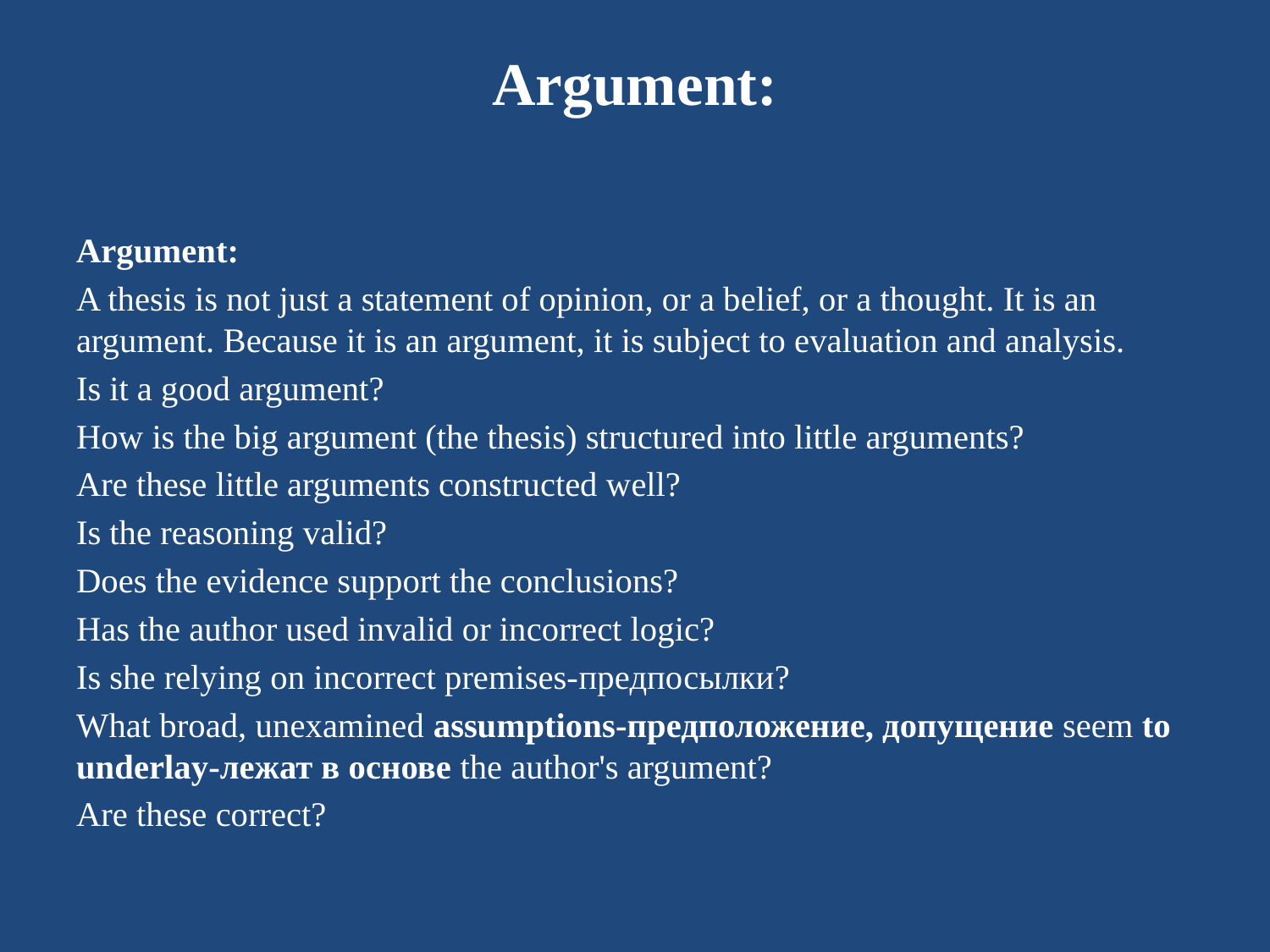

# Argument:
Argument:
A thesis is not just a statement of opinion, or a belief, or a thought. It is an argument. Because it is an argument, it is subject to evaluation and analysis.
Is it a good argument?
How is the big argument (the thesis) structured into little arguments?
Are these little arguments constructed well?
Is the reasoning valid?
Does the evidence support the conclusions?
Has the author used invalid or incorrect logic?
Is she relying on incorrect premises-предпосылки?
What broad, unexamined assumptions-предположение, допущение seem to underlay-лежат в основе the author's argument?
Are these correct?